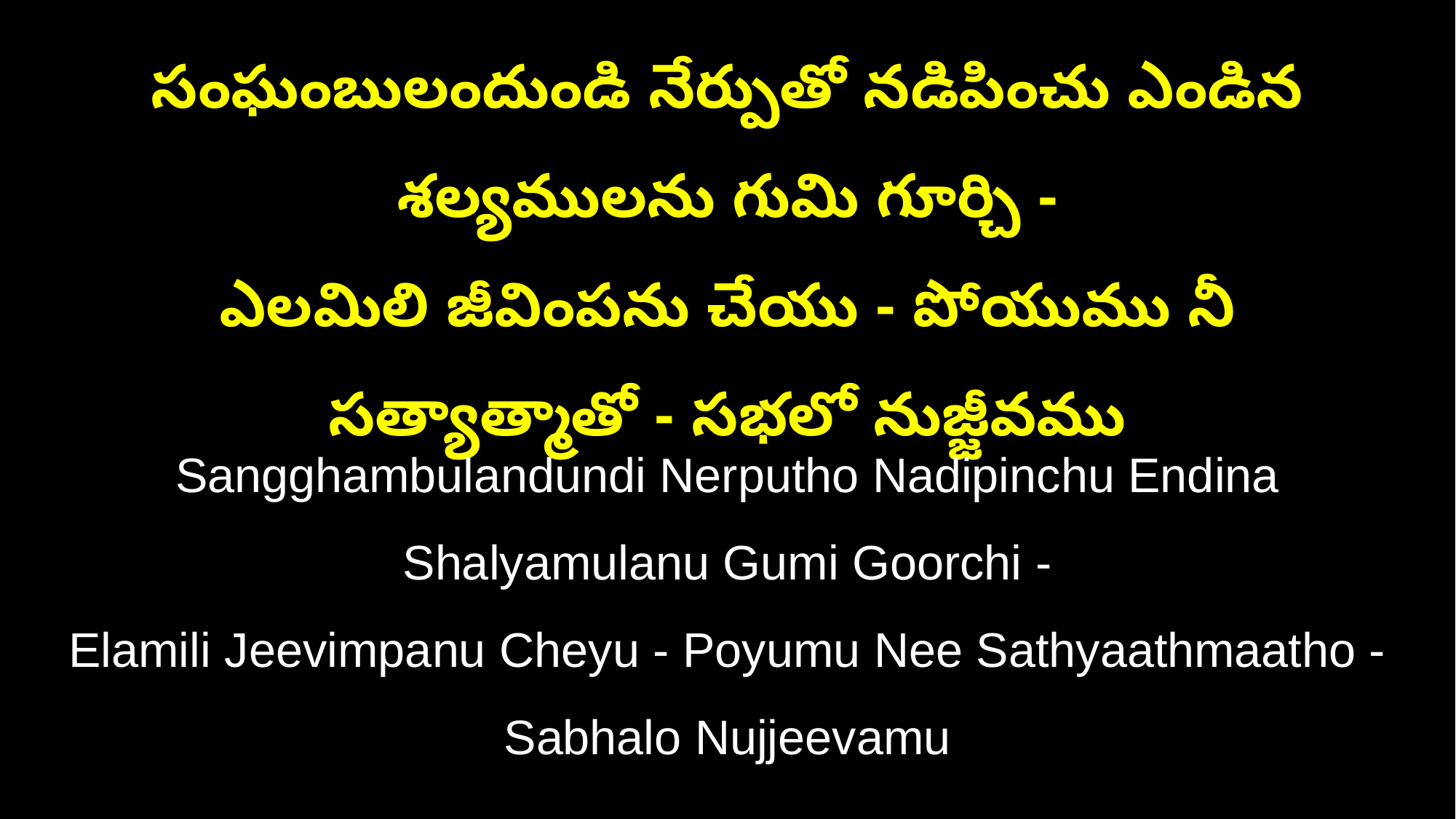

సంఘంబులందుండి నేర్పుతో నడిపించు ఎండిన శల్యములను గుమి గూర్చి -
ఎలమిలి జీవింపను చేయు - పోయుము నీ సత్యాత్మాతో - సభలో నుజ్జీవము
Sangghambulandundi Nerputho Nadipinchu Endina Shalyamulanu Gumi Goorchi -
Elamili Jeevimpanu Cheyu - Poyumu Nee Sathyaathmaatho - Sabhalo Nujjeevamu